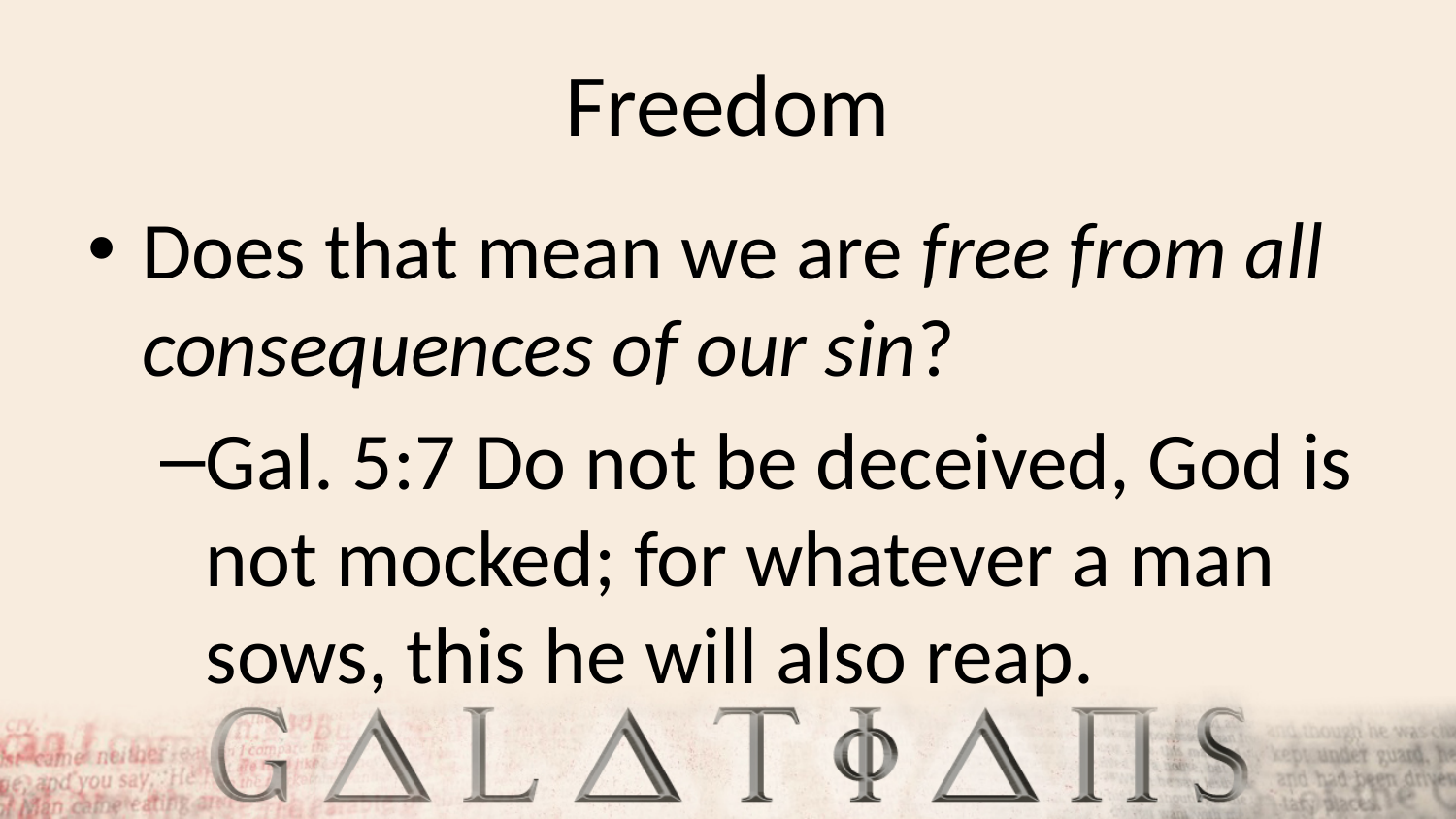

# Freedom
Does that mean we are free from all consequences of our sin?
Gal. 5:7 Do not be deceived, God is not mocked; for whatever a man sows, this he will also reap.